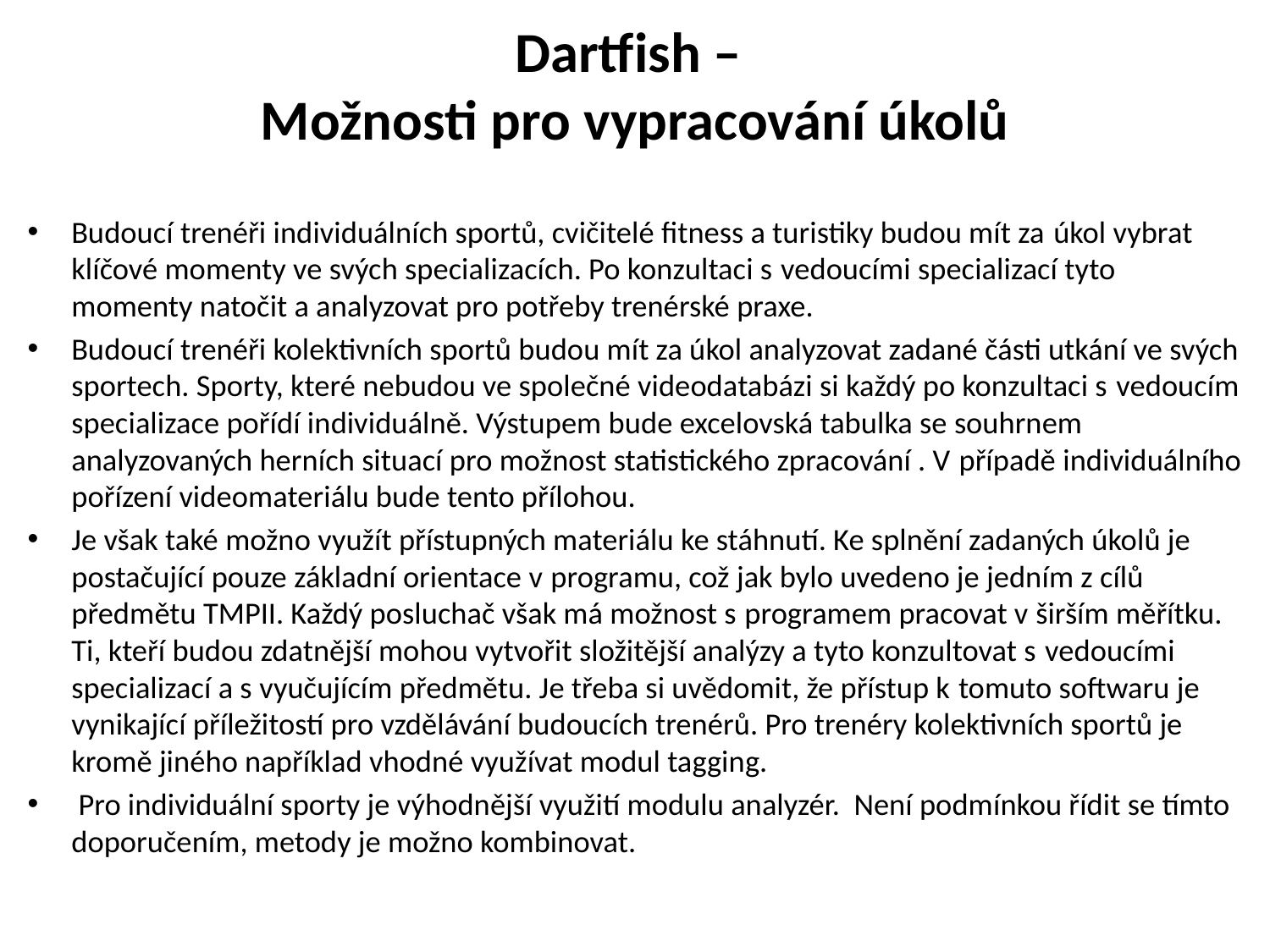

# Dartfish – Možnosti pro vypracování úkolů

Budoucí trenéři individuálních sportů, cvičitelé fitness a turistiky budou mít za úkol vybrat klíčové momenty ve svých specializacích. Po konzultaci s vedoucími specializací tyto momenty natočit a analyzovat pro potřeby trenérské praxe.
Budoucí trenéři kolektivních sportů budou mít za úkol analyzovat zadané části utkání ve svých sportech. Sporty, které nebudou ve společné videodatabázi si každý po konzultaci s vedoucím specializace pořídí individuálně. Výstupem bude excelovská tabulka se souhrnem analyzovaných herních situací pro možnost statistického zpracování . V případě individuálního pořízení videomateriálu bude tento přílohou.
Je však také možno využít přístupných materiálu ke stáhnutí. Ke splnění zadaných úkolů je postačující pouze základní orientace v programu, což jak bylo uvedeno je jedním z cílů předmětu TMPII. Každý posluchač však má možnost s programem pracovat v širším měřítku. Ti, kteří budou zdatnější mohou vytvořit složitější analýzy a tyto konzultovat s vedoucími specializací a s vyučujícím předmětu. Je třeba si uvědomit, že přístup k tomuto softwaru je vynikající příležitostí pro vzdělávání budoucích trenérů. Pro trenéry kolektivních sportů je kromě jiného například vhodné využívat modul tagging.
 Pro individuální sporty je výhodnější využití modulu analyzér.  Není podmínkou řídit se tímto doporučením, metody je možno kombinovat.